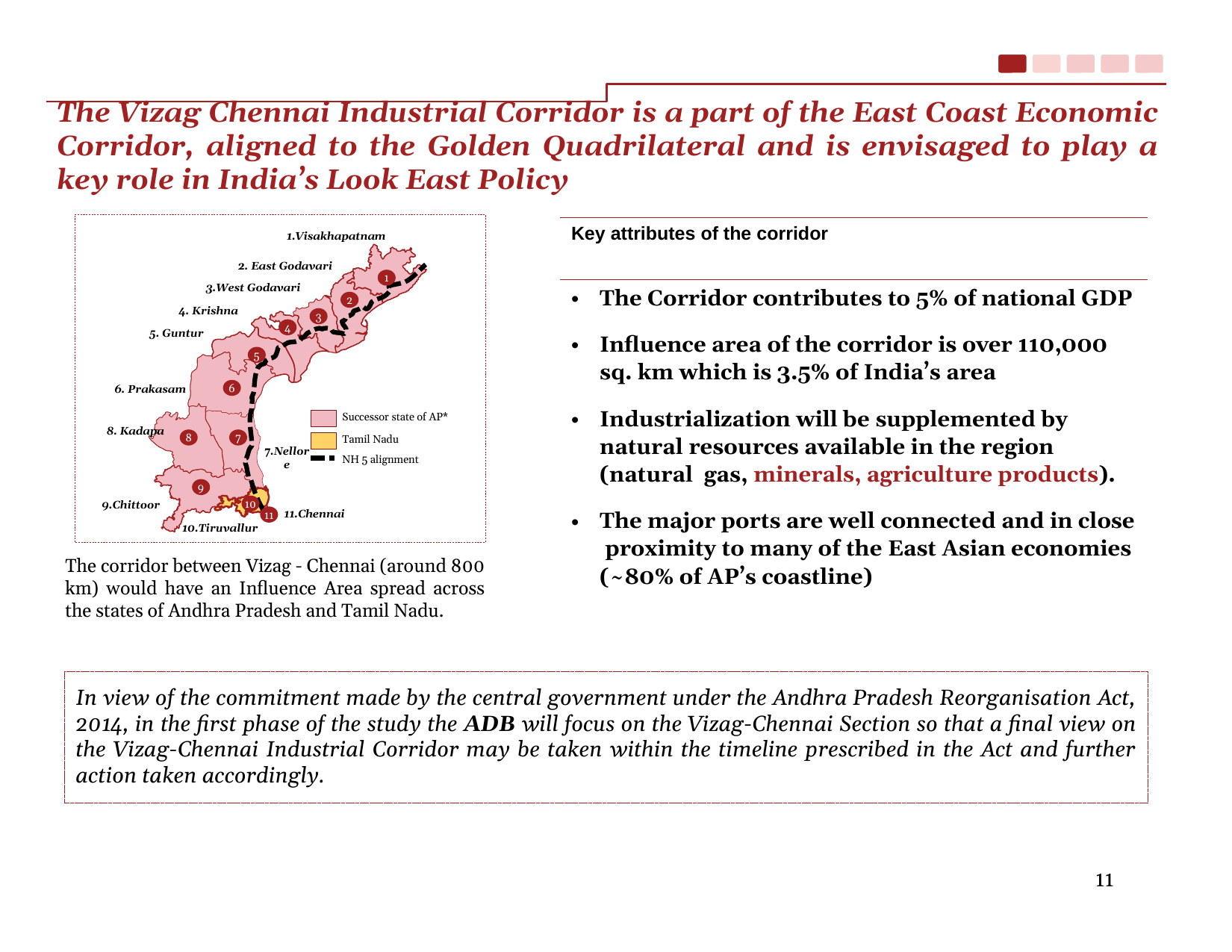

# The Vizag Chennai Industrial Corridor is a part of the East Coast Economic Corridor, aligned to the Golden Quadrilateral and is envisaged to play a key role in India’s Look East Policy
  –

1
2
3
4
5
6
8
7
9
10
11

Successor state of AP*

Tamil Nadu
NH 5 alignment
1.Visakhapatnam
2. East Godavari
3.West Godavari
4. Krishna
5. Guntur
6. Prakasam
8. Kadapa
7.Nellore
9.Chittoor
11.Chennai
10.Tiruvallur
| Key attributes of the corridor |
| --- |
| The Corridor contributes to 5% of national GDP Influence area of the corridor is over 110,000 sq. km which is 3.5% of India’s area Industrialization will be supplemented by natural resources available in the region (natural gas, minerals, agriculture products). The major ports are well connected and in close proximity to many of the East Asian economies (~80% of AP’s coastline) |
The corridor between Vizag - Chennai (around 800 km) would have an Influence Area spread across the states of Andhra Pradesh and Tamil Nadu.
In view of the commitment made by the central government under the Andhra Pradesh Reorganisation Act, 2014, in the first phase of the study the ADB will focus on the Vizag-Chennai Section so that a final view on the Vizag-Chennai Industrial Corridor may be taken within the timeline prescribed in the Act and further action taken accordingly.
11